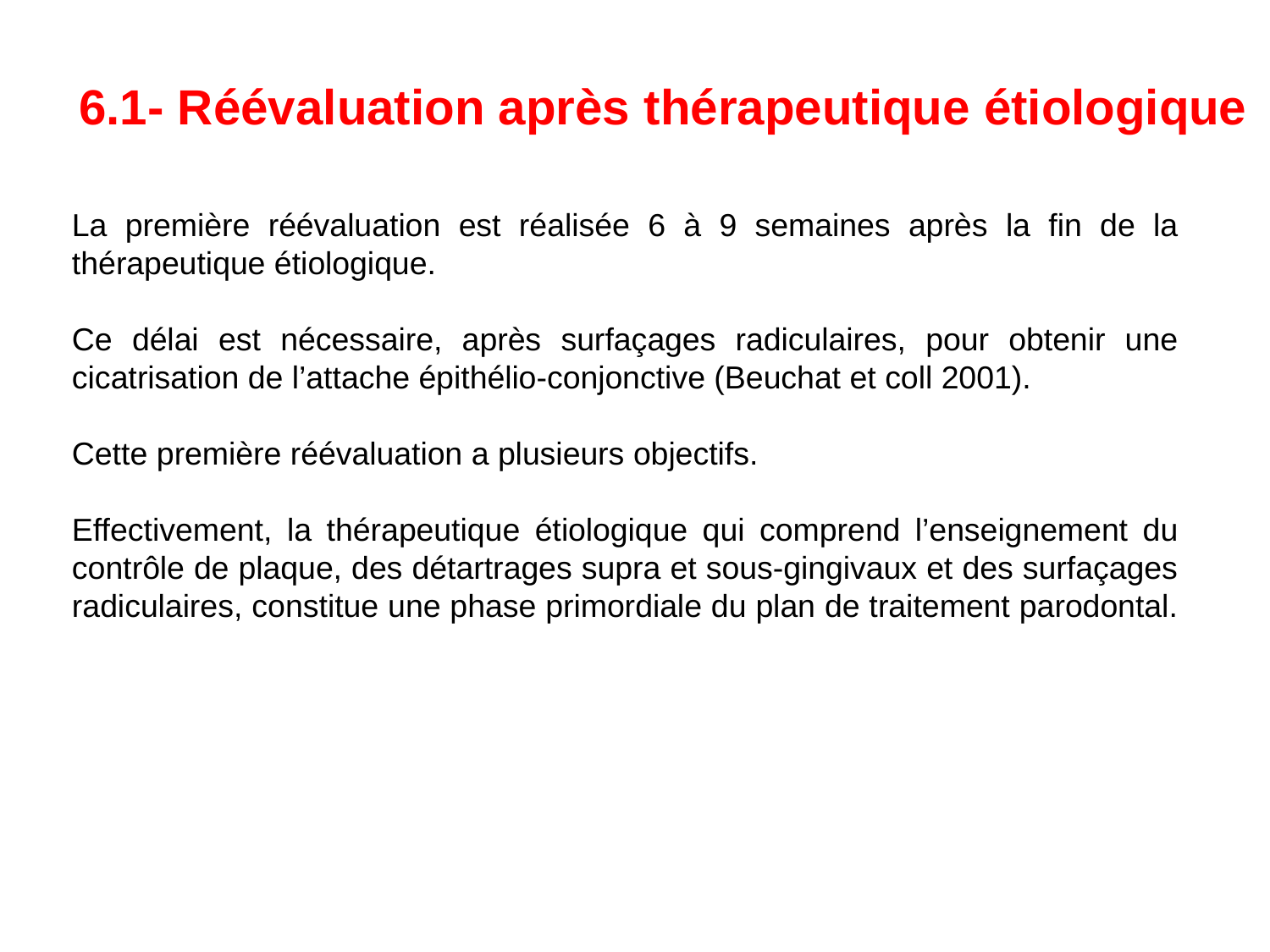

6.1- Réévaluation après thérapeutique étiologique
La première réévaluation est réalisée 6 à 9 semaines après la fin de la thérapeutique étiologique.

Ce délai est nécessaire, après surfaçages radiculaires, pour obtenir une cicatrisation de l’attache épithélio-conjonctive (Beuchat et coll 2001).

Cette première réévaluation a plusieurs objectifs.

Effectivement, la thérapeutique étiologique qui comprend l’enseignement du contrôle de plaque, des détartrages supra et sous-gingivaux et des surfaçages radiculaires, constitue une phase primordiale du plan de traitement parodontal.